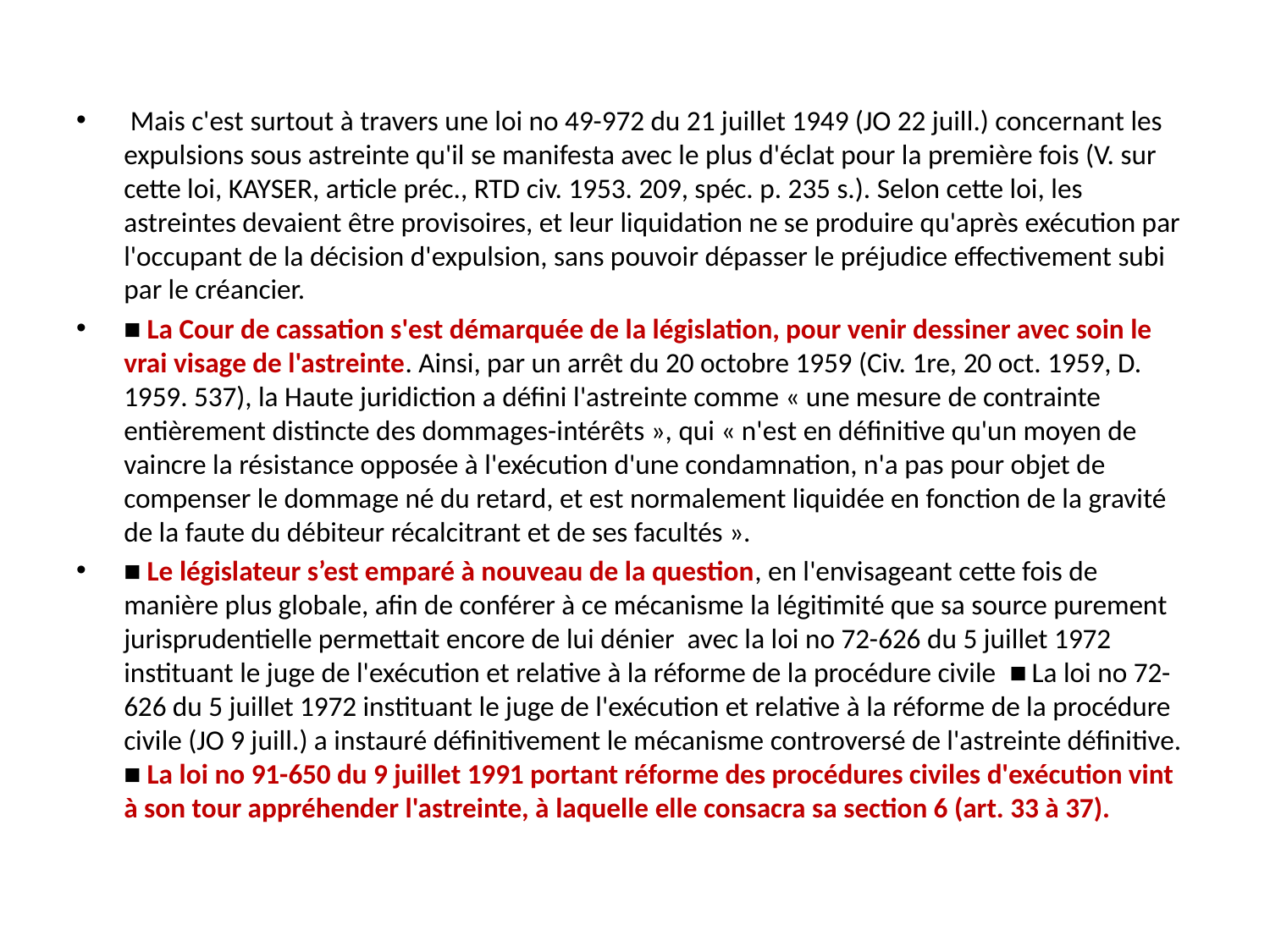

#
 Mais c'est surtout à travers une loi no 49-972 du 21 juillet 1949 (JO 22 juill.) concernant les expulsions sous astreinte qu'il se manifesta avec le plus d'éclat pour la première fois (V. sur cette loi, KAYSER, article préc., RTD civ. 1953. 209, spéc. p. 235 s.). Selon cette loi, les astreintes devaient être provisoires, et leur liquidation ne se produire qu'après exécution par l'occupant de la décision d'expulsion, sans pouvoir dépasser le préjudice effectivement subi par le créancier.
■ La Cour de cassation s'est démarquée de la législation, pour venir dessiner avec soin le vrai visage de l'astreinte. Ainsi, par un arrêt du 20 octobre 1959 (Civ. 1re, 20 oct. 1959, D. 1959. 537), la Haute juridiction a défini l'astreinte comme « une mesure de contrainte entièrement distincte des dommages-intérêts », qui « n'est en définitive qu'un moyen de vaincre la résistance opposée à l'exécution d'une condamnation, n'a pas pour objet de compenser le dommage né du retard, et est normalement liquidée en fonction de la gravité de la faute du débiteur récalcitrant et de ses facultés ».
■ Le législateur s’est emparé à nouveau de la question, en l'envisageant cette fois de manière plus globale, afin de conférer à ce mécanisme la légitimité que sa source purement jurisprudentielle permettait encore de lui dénier  avec la loi no 72-626 du 5 juillet 1972 instituant le juge de l'exécution et relative à la réforme de la procédure civile  ■ La loi no 72-626 du 5 juillet 1972 instituant le juge de l'exécution et relative à la réforme de la procédure civile (JO 9 juill.) a instauré définitivement le mécanisme controversé de l'astreinte définitive. ■ La loi no 91-650 du 9 juillet 1991 portant réforme des procédures civiles d'exécution vint à son tour appréhender l'astreinte, à laquelle elle consacra sa section 6 (art. 33 à 37).